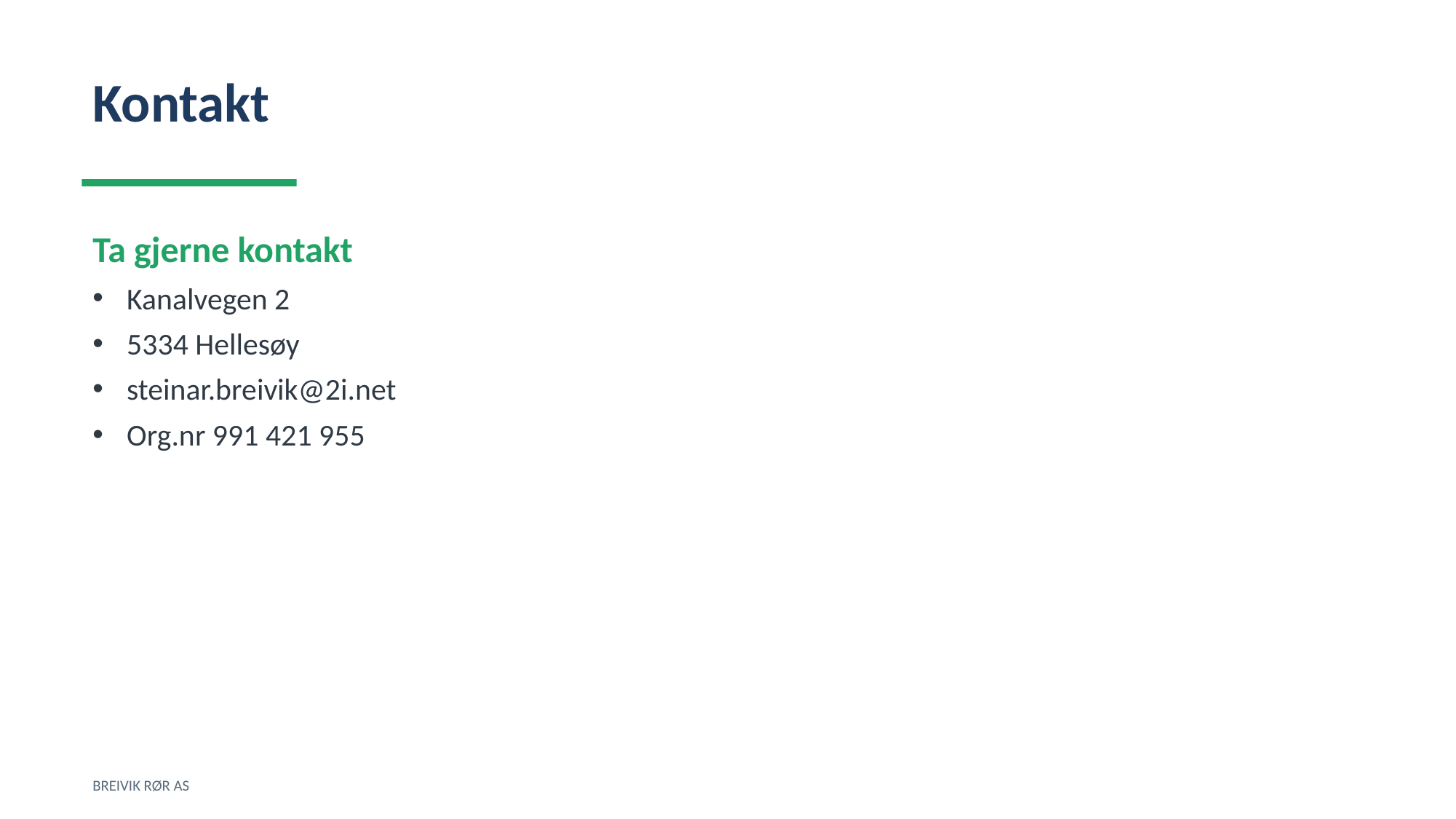

Kontakt

Ta gjerne kontakt
Kanalvegen 2
5334 Hellesøy
steinar.breivik@2i.net
Org.nr 991 421 955
BREIVIK RØR AS